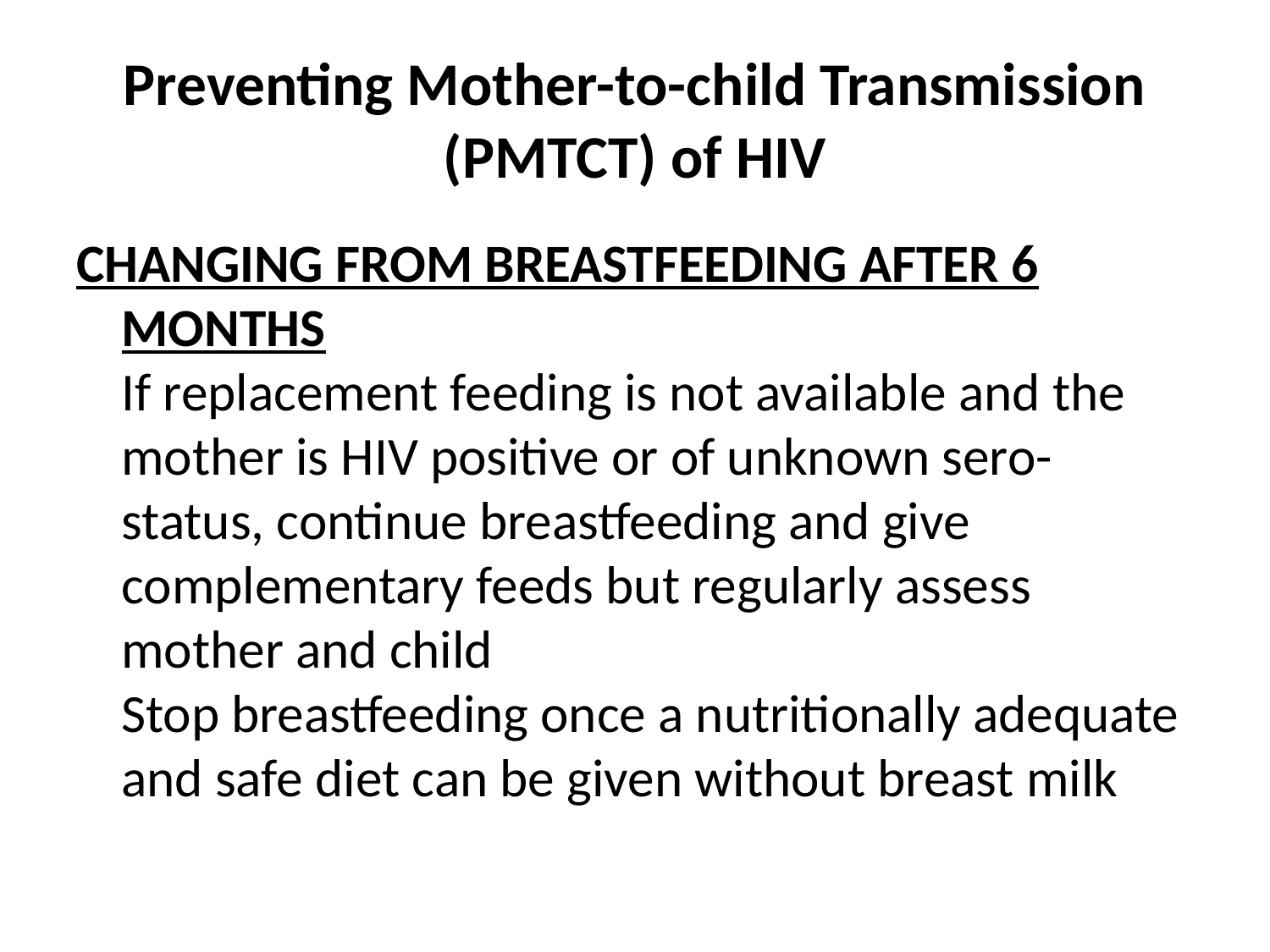

# Preventing Mother-to-child Transmission (PMTCT) of HIV
CHANGING FROM BREASTFEEDING AFTER 6 MONTHS
If replacement feeding is not available and the mother is HIV positive or of unknown sero-status, continue breastfeeding and give complementary feeds but regularly assess mother and child
Stop breastfeeding once a nutritionally adequate and safe diet can be given without breast milk